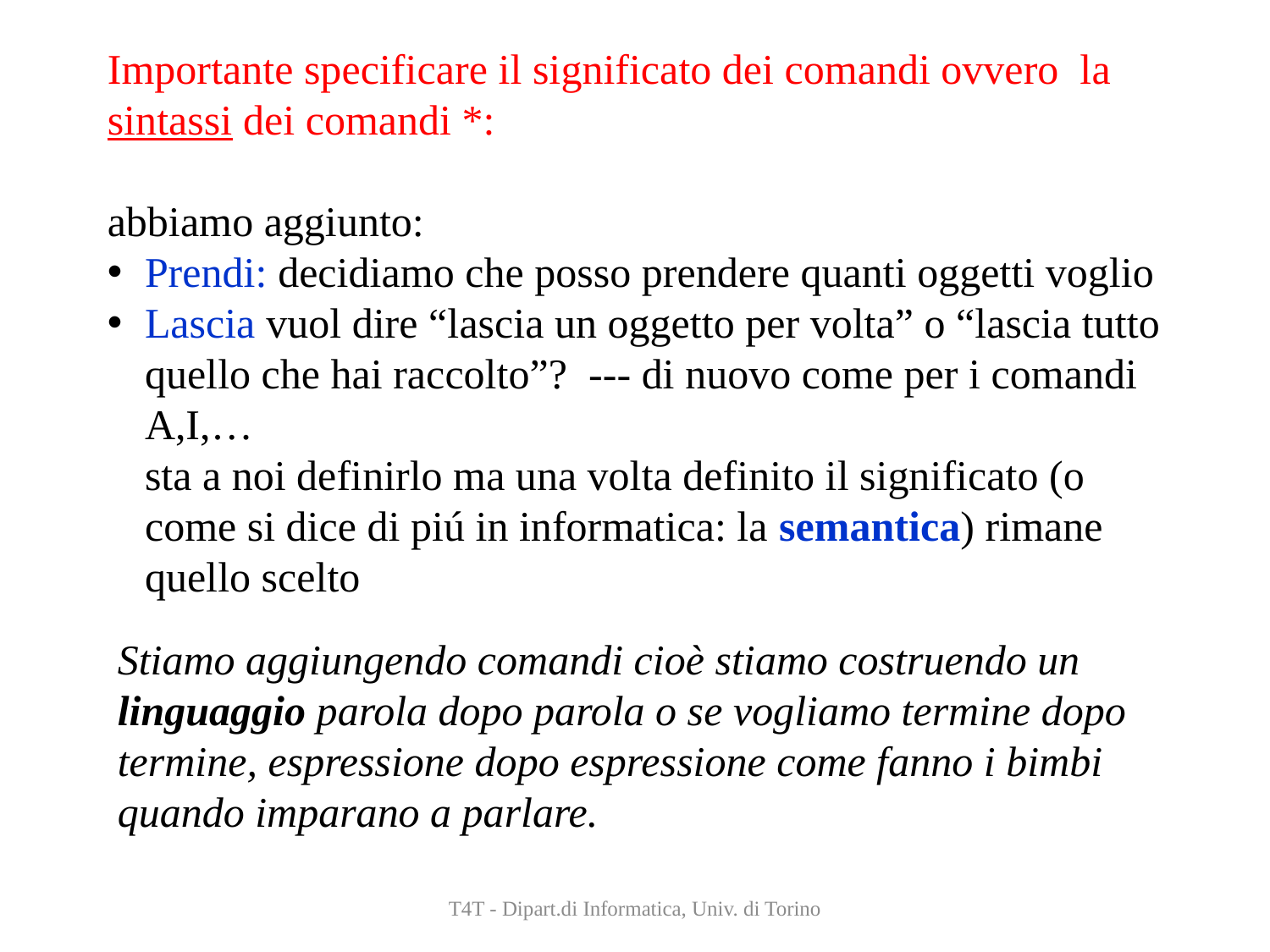

Importante specificare il significato dei comandi ovvero  la sintassi dei comandi *:

abbiamo aggiunto:
Prendi: decidiamo che posso prendere quanti oggetti voglio
Lascia vuol dire “lascia un oggetto per volta” o “lascia tutto quello che hai raccolto”?  --- di nuovo come per i comandi  A,I,…
	sta a noi definirlo ma una volta definito il significato (o come si dice di piú in informatica: la semantica) rimane quello scelto

Stiamo aggiungendo comandi cioè stiamo costruendo un linguaggio parola dopo parola o se vogliamo termine dopo termine, espressione dopo espressione come fanno i bimbi quando imparano a parlare.
T4T - Dipart.di Informatica, Univ. di Torino